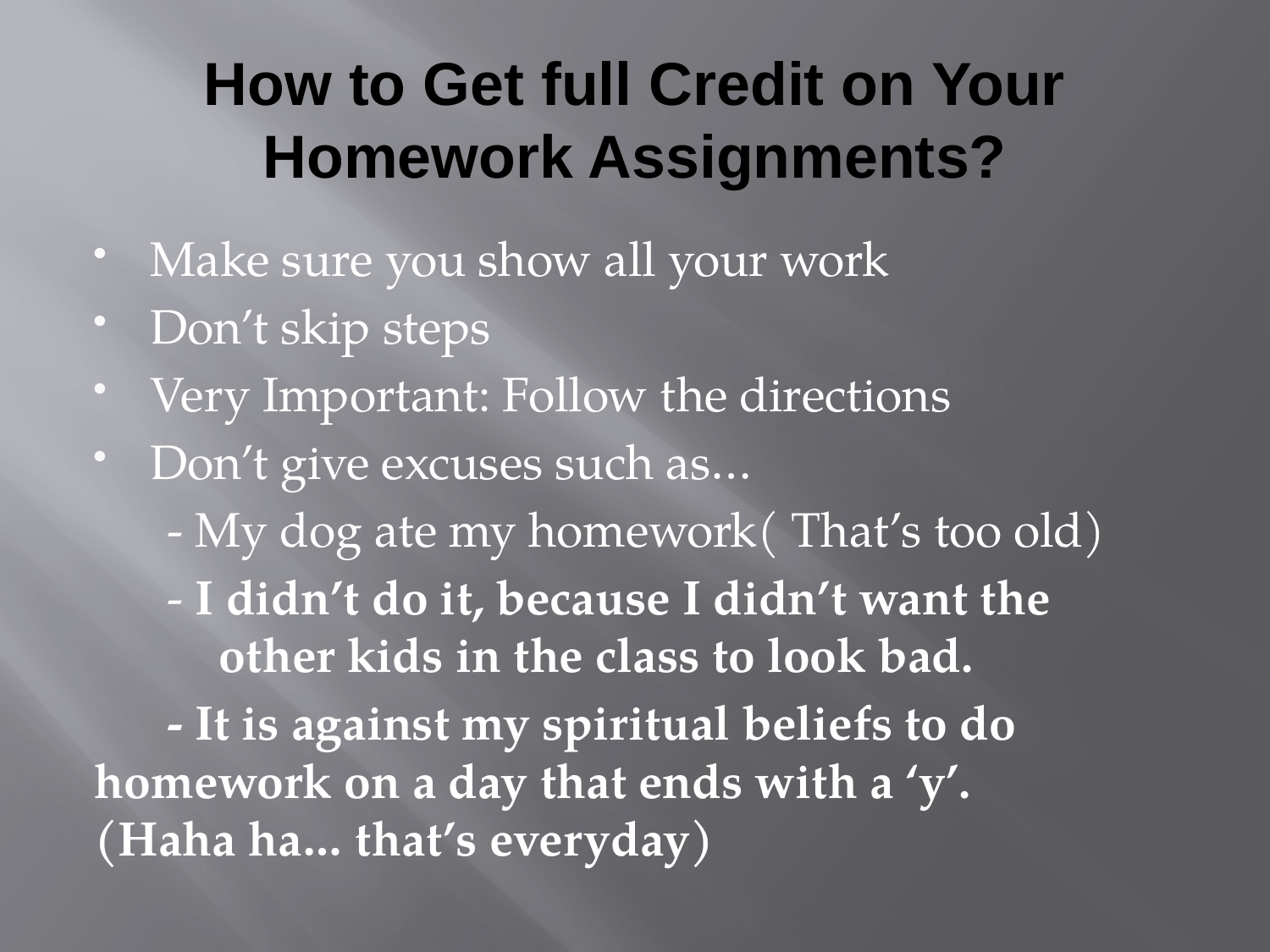

# How to Get full Credit on Your Homework Assignments?
Make sure you show all your work
Don’t skip steps
Very Important: Follow the directions
Don’t give excuses such as…
      - My dog ate my homework( That’s too old)
      - I didn’t do it, because I didn’t want the              	other kids in the class to look bad.
      - It is against my spiritual beliefs to do    	homework on a day that ends with a ‘y’.     	(Haha ha… that’s everyday)